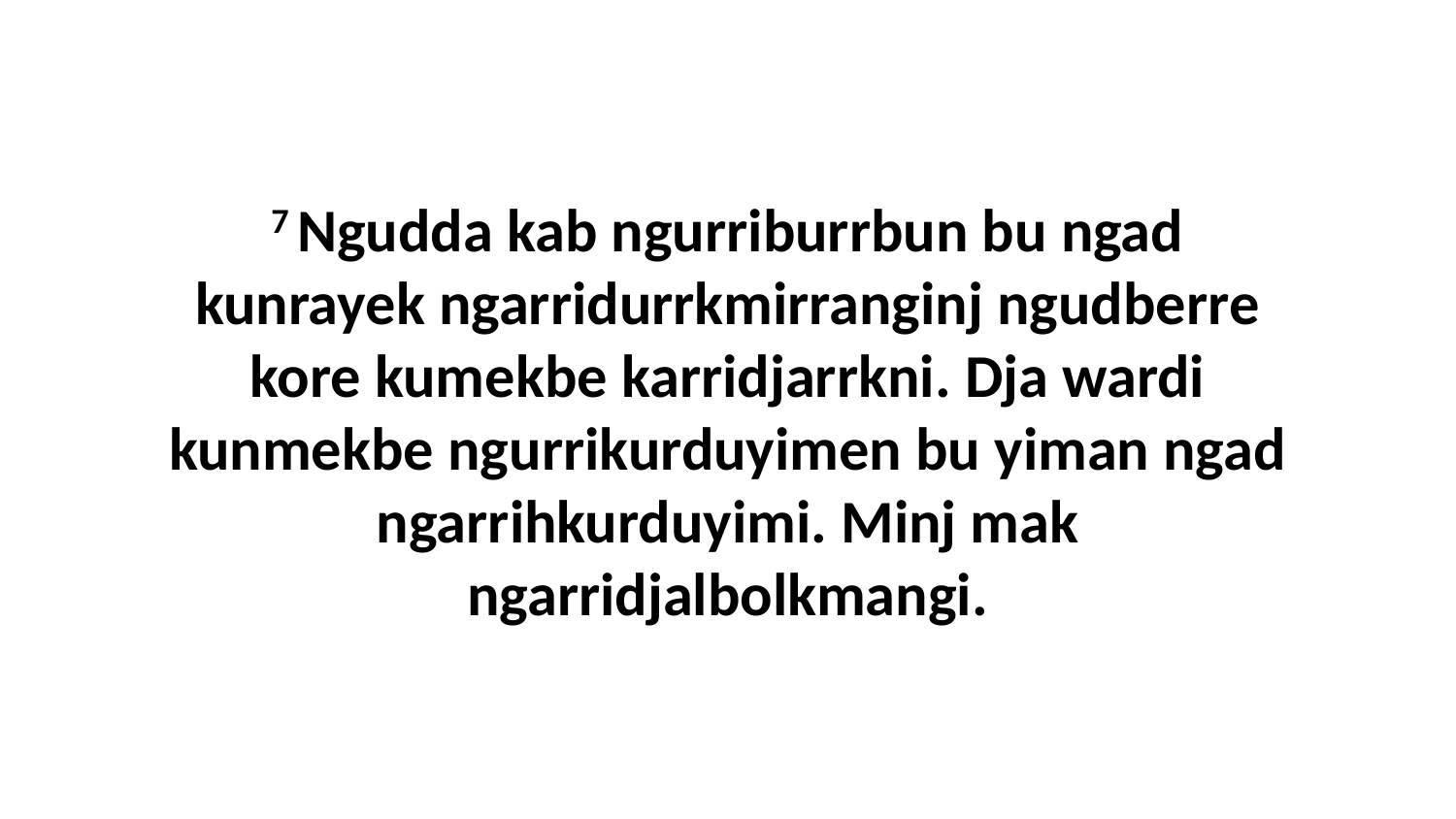

7 Ngudda kab ngurriburrbun bu ngad kunrayek ngarridurrkmirranginj ngudberre kore kumekbe karridjarrkni. Dja wardi kunmekbe ngurrikurduyimen bu yiman ngad ngarrihkurduyimi. Minj mak ngarridjalbolkmangi.